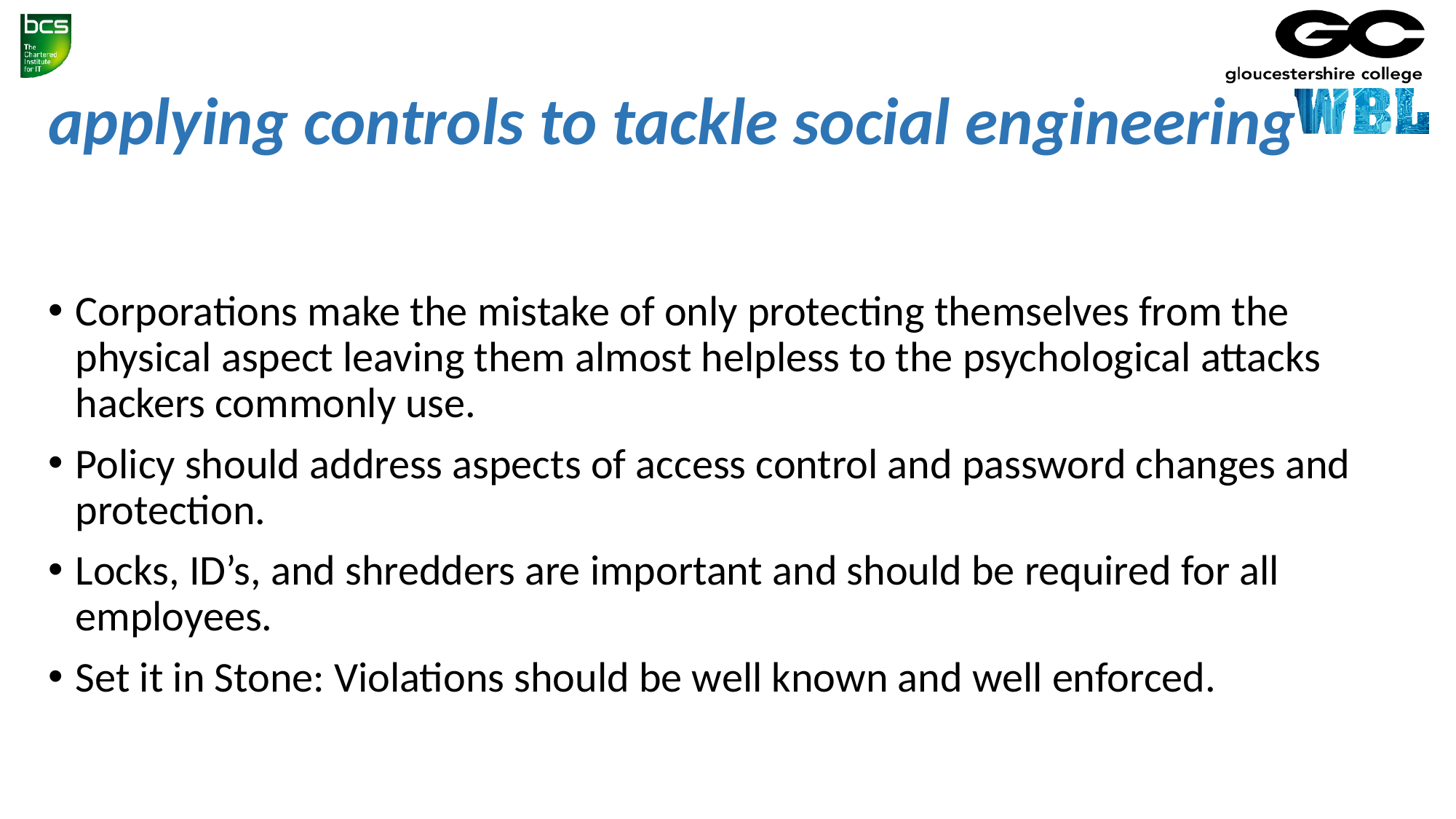

# applying controls to tackle social engineering

Corporations make the mistake of only protecting themselves from the physical aspect leaving them almost helpless to the psychological attacks hackers commonly use.
Policy should address aspects of access control and password changes and protection.
Locks, ID’s, and shredders are important and should be required for all employees.
Set it in Stone: Violations should be well known and well enforced.